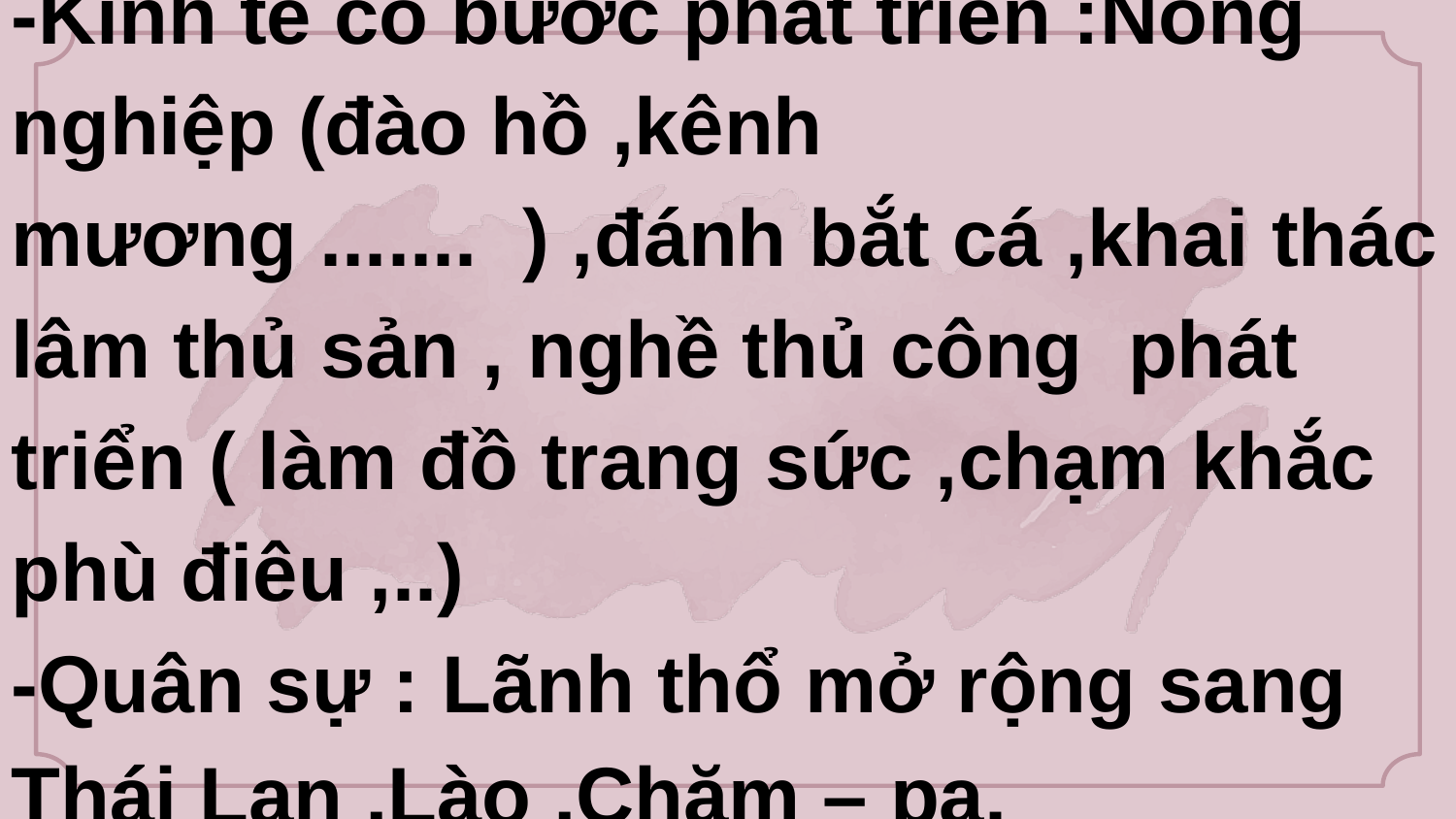

# -Kinh tế có bước phát triển :Nông nghiệp (đào hồ ,kênh  mương .......  ) ,đánh bắt cá ,khai thác lâm thủ sản , nghề thủ công  phát triển ( làm đồ trang sức ,chạm khắc phù điêu ,..) -Quân sự : Lãnh thổ mở rộng sang Thái Lan ,Lào ,Chăm – pa.